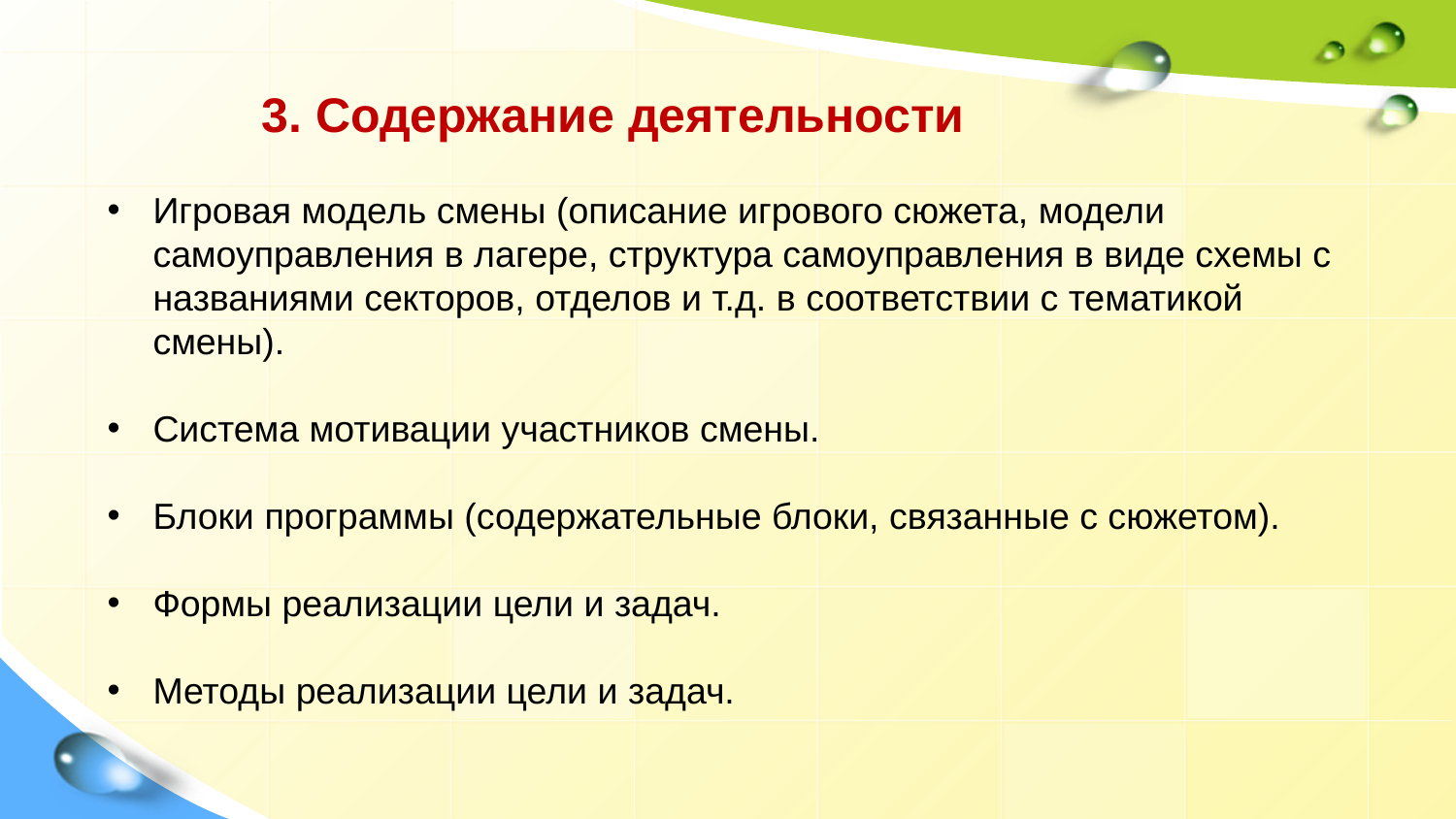

3. Содержание деятельности
Игровая модель смены (описание игрового сюжета, модели самоуправления в лагере, структура самоуправления в виде схемы с названиями секторов, отделов и т.д. в соответствии с тематикой смены).

Система мотивации участников смены.

Блоки программы (содержательные блоки, связанные с сюжетом).

Формы реализации цели и задач.

Методы реализации цели и задач.